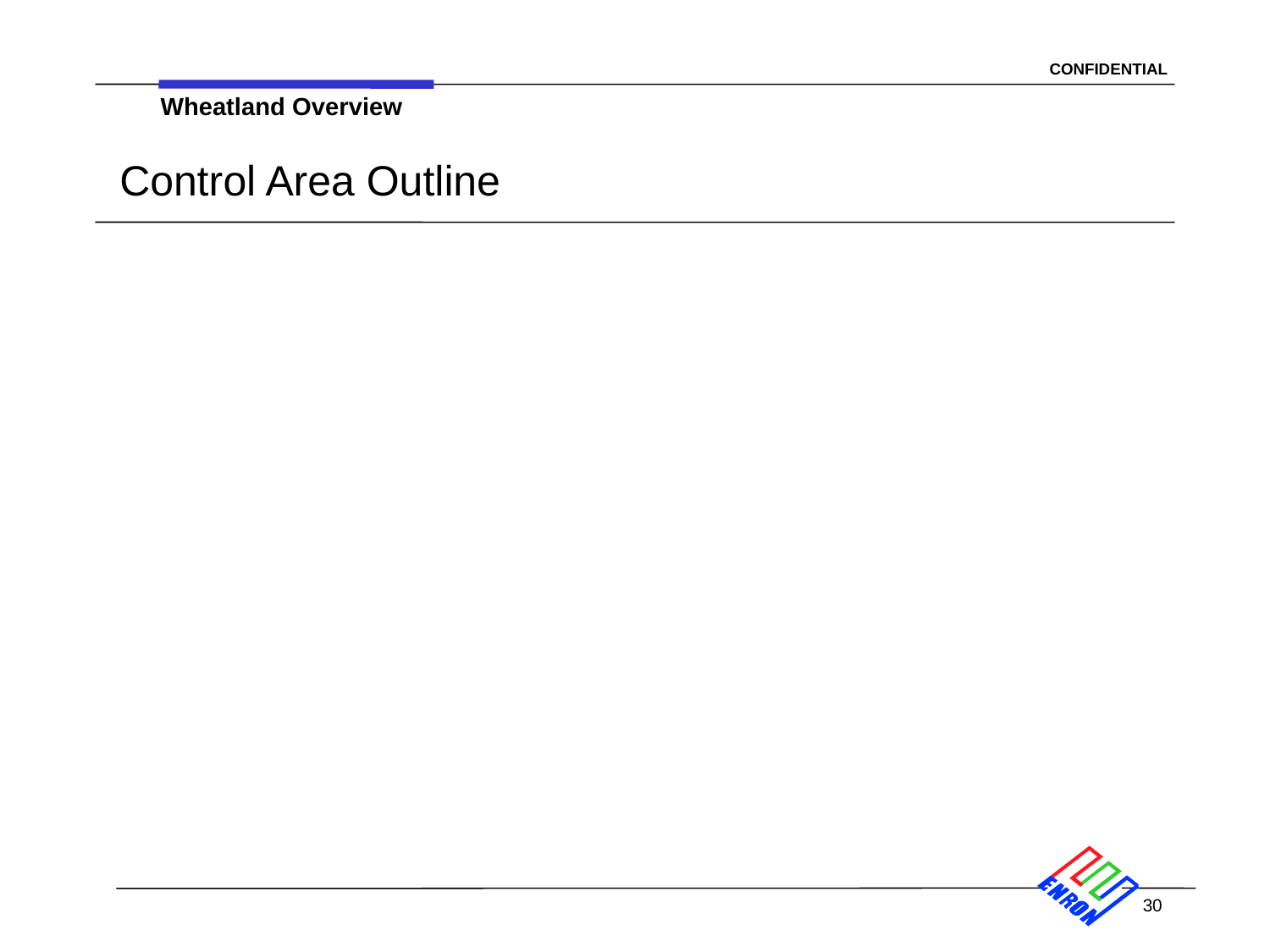

Wheatland Overview
# Control Area Outline

30